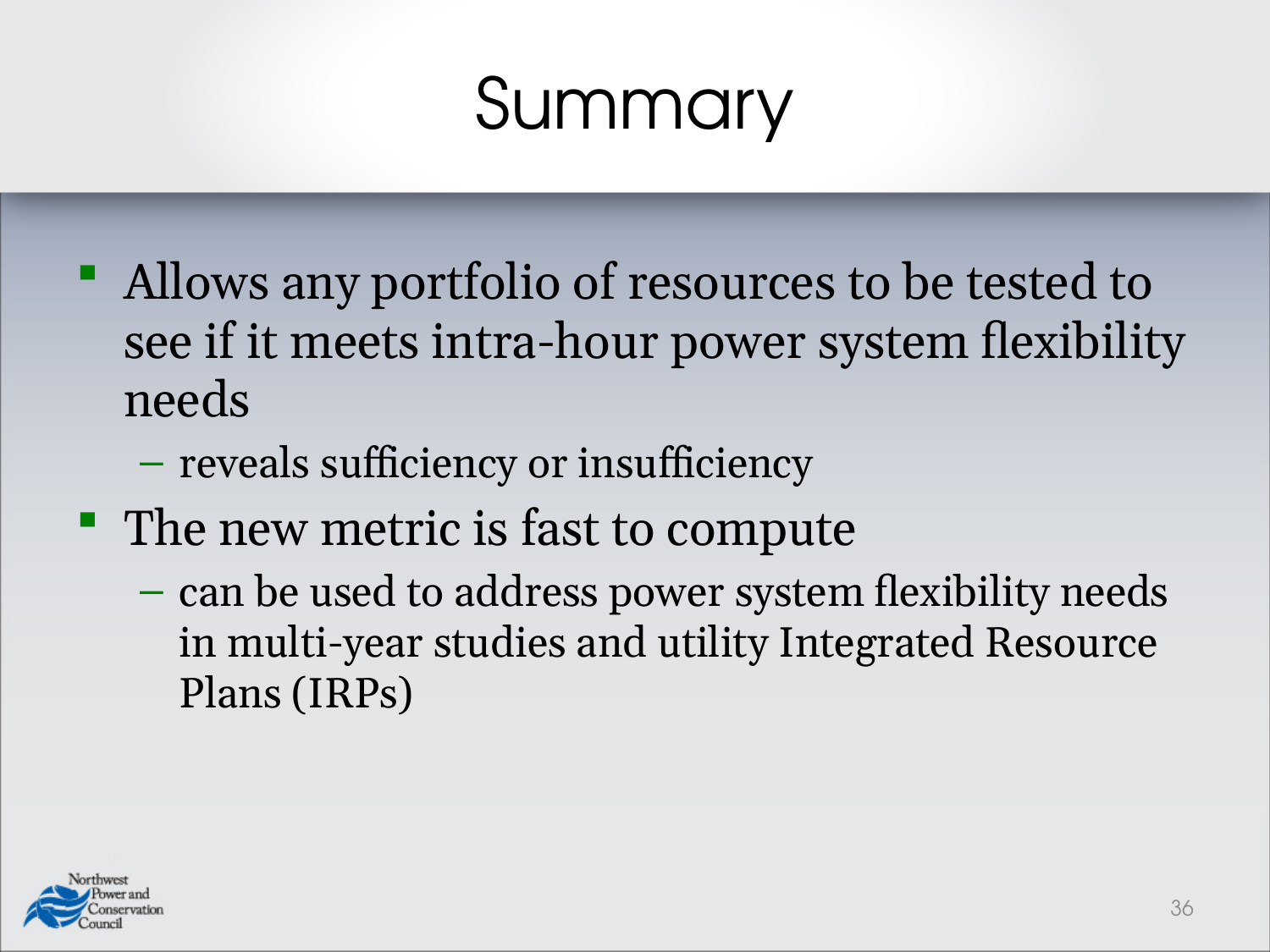

# Summary
Allows any portfolio of resources to be tested to see if it meets intra-hour power system flexibility needs
reveals sufficiency or insufficiency
The new metric is fast to compute
can be used to address power system flexibility needs in multi-year studies and utility Integrated Resource Plans (IRPs)
36